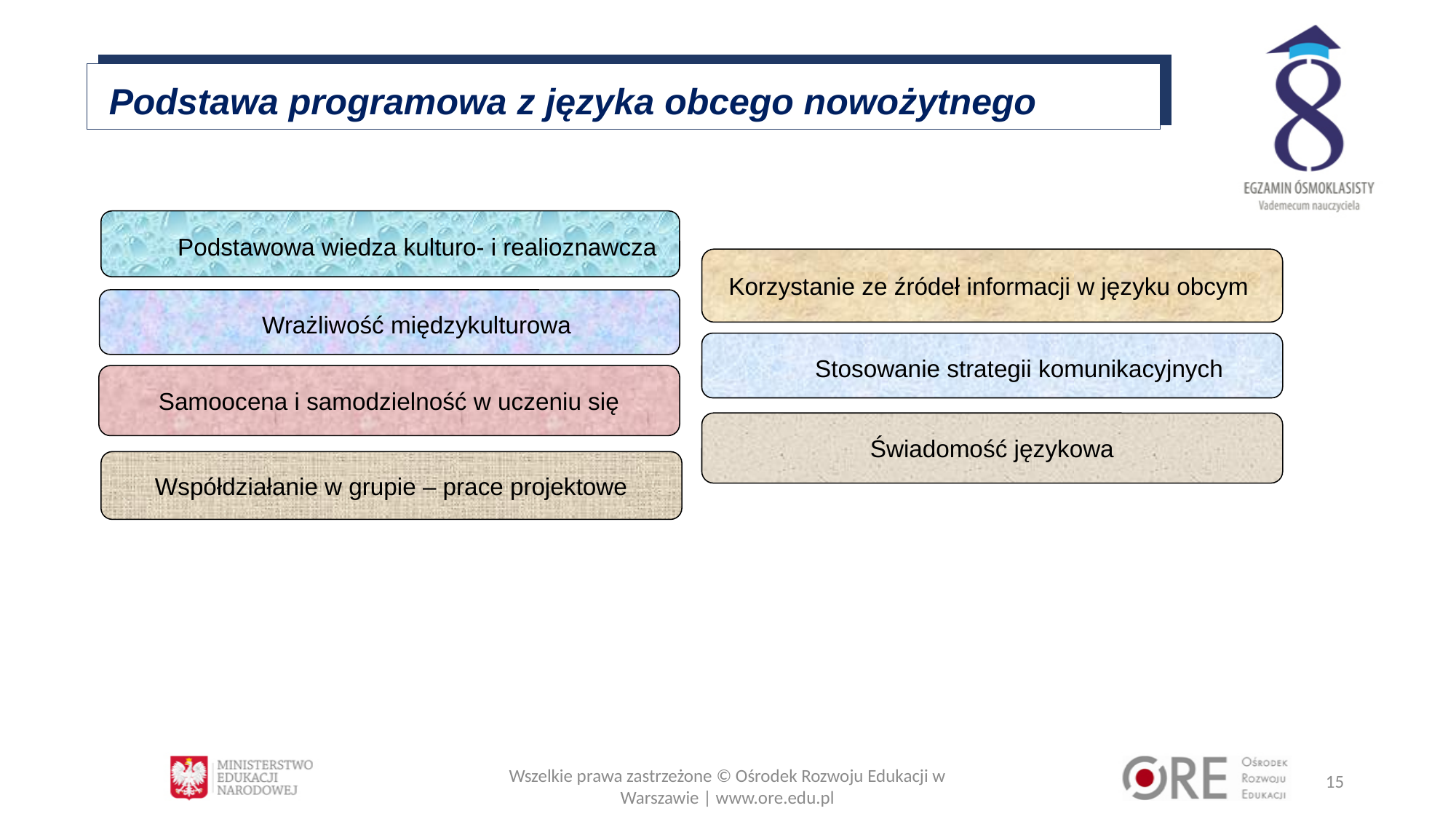

Podstawa programowa z języka obcego nowożytnego
Podstawowa wiedza kulturo- i realioznawcza
Korzystanie ze źródeł informacji w języku obcym
Wrażliwość międzykulturowa

Stosowanie strategii komunikacyjnych

Samoocena i samodzielność w uczeniu się
Świadomość językowa
Współdziałanie w grupie – prace projektowe
Wszelkie prawa zastrzeżone © Ośrodek Rozwoju Edukacji w Warszawie | www.ore.edu.pl
15